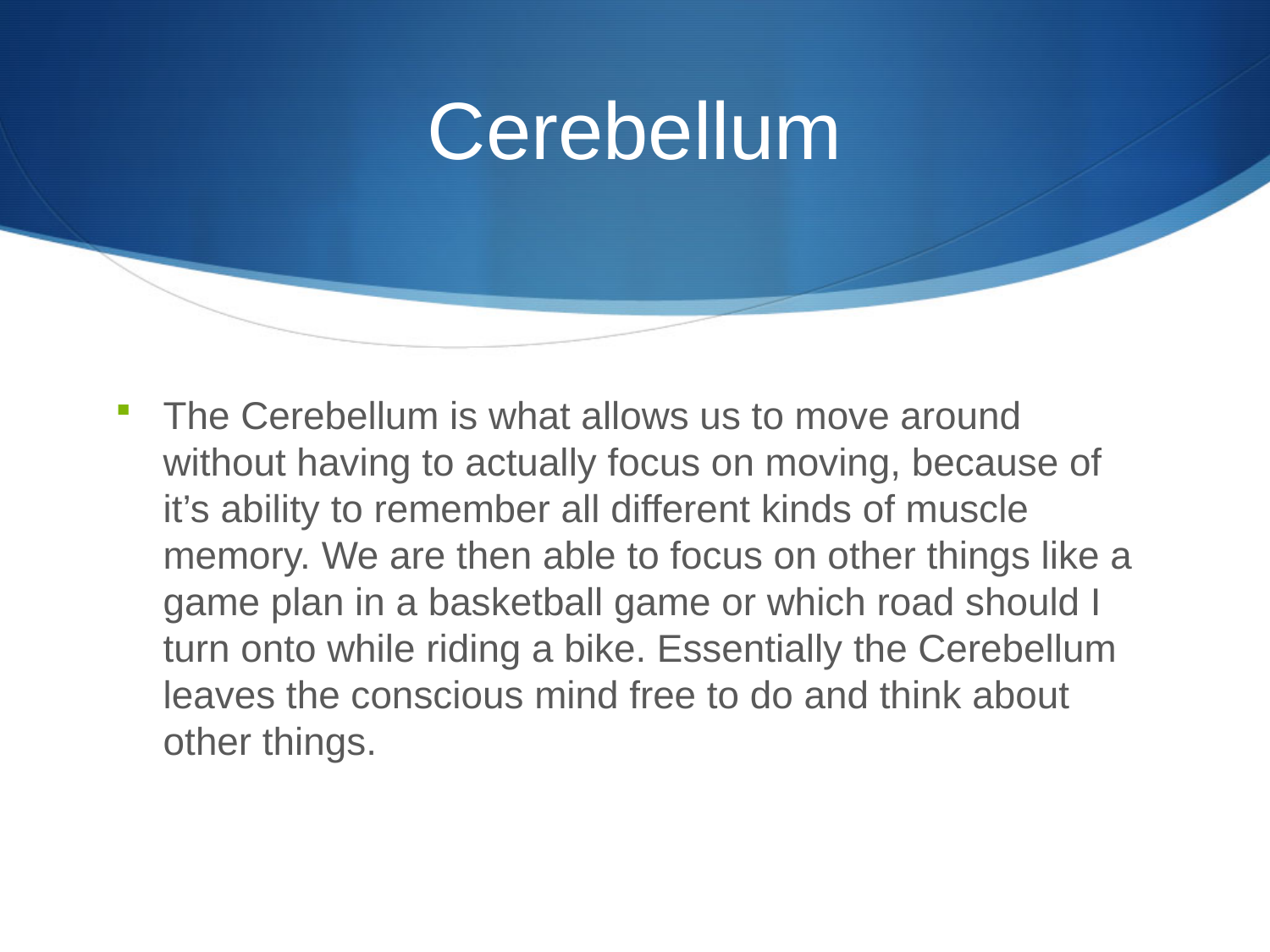

# Cerebellum
The Cerebellum is what allows us to move around without having to actually focus on moving, because of it’s ability to remember all different kinds of muscle memory. We are then able to focus on other things like a game plan in a basketball game or which road should I turn onto while riding a bike. Essentially the Cerebellum leaves the conscious mind free to do and think about other things.